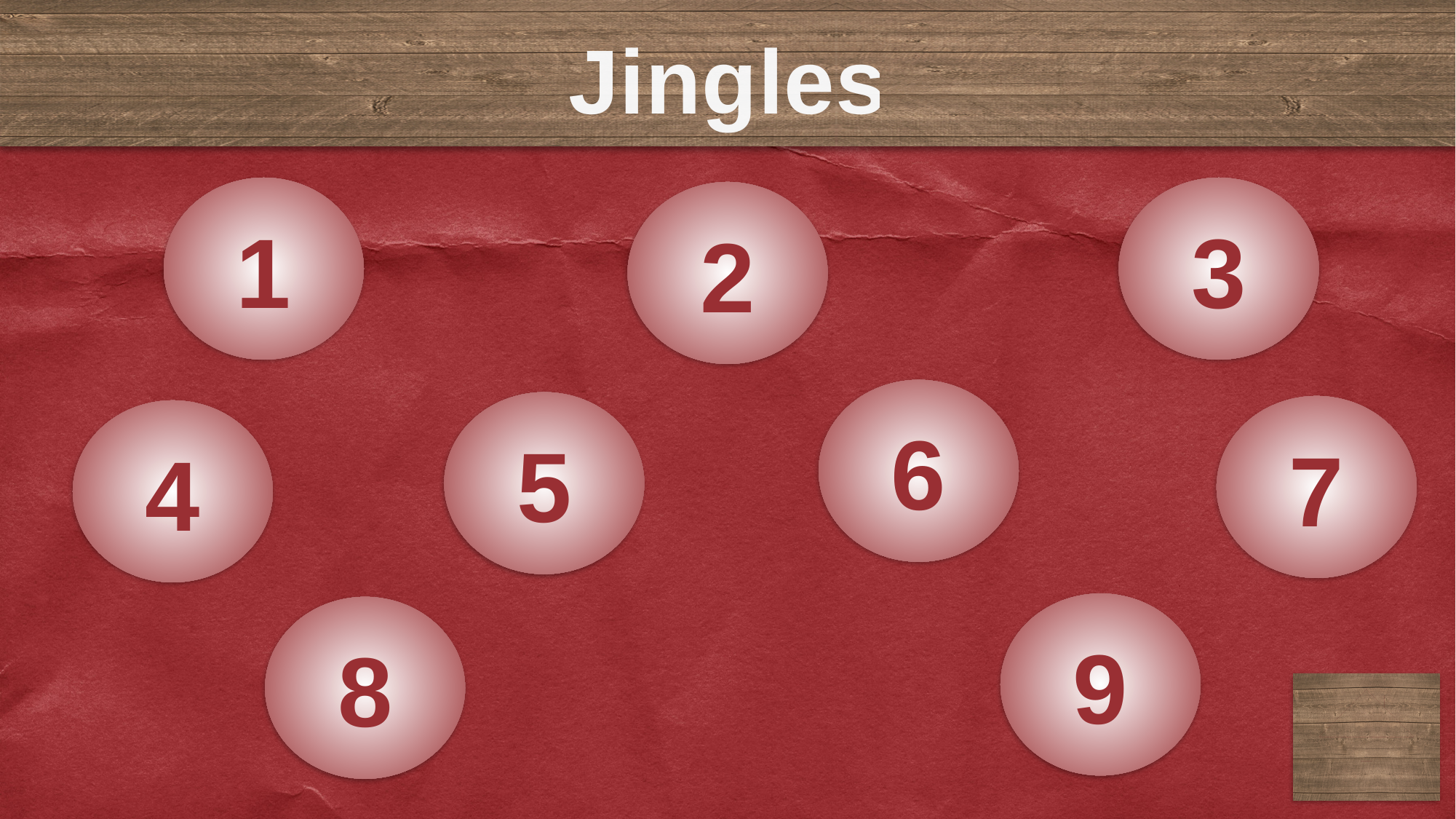

# Jingles
1
3
2
6
5
7
4
9
8